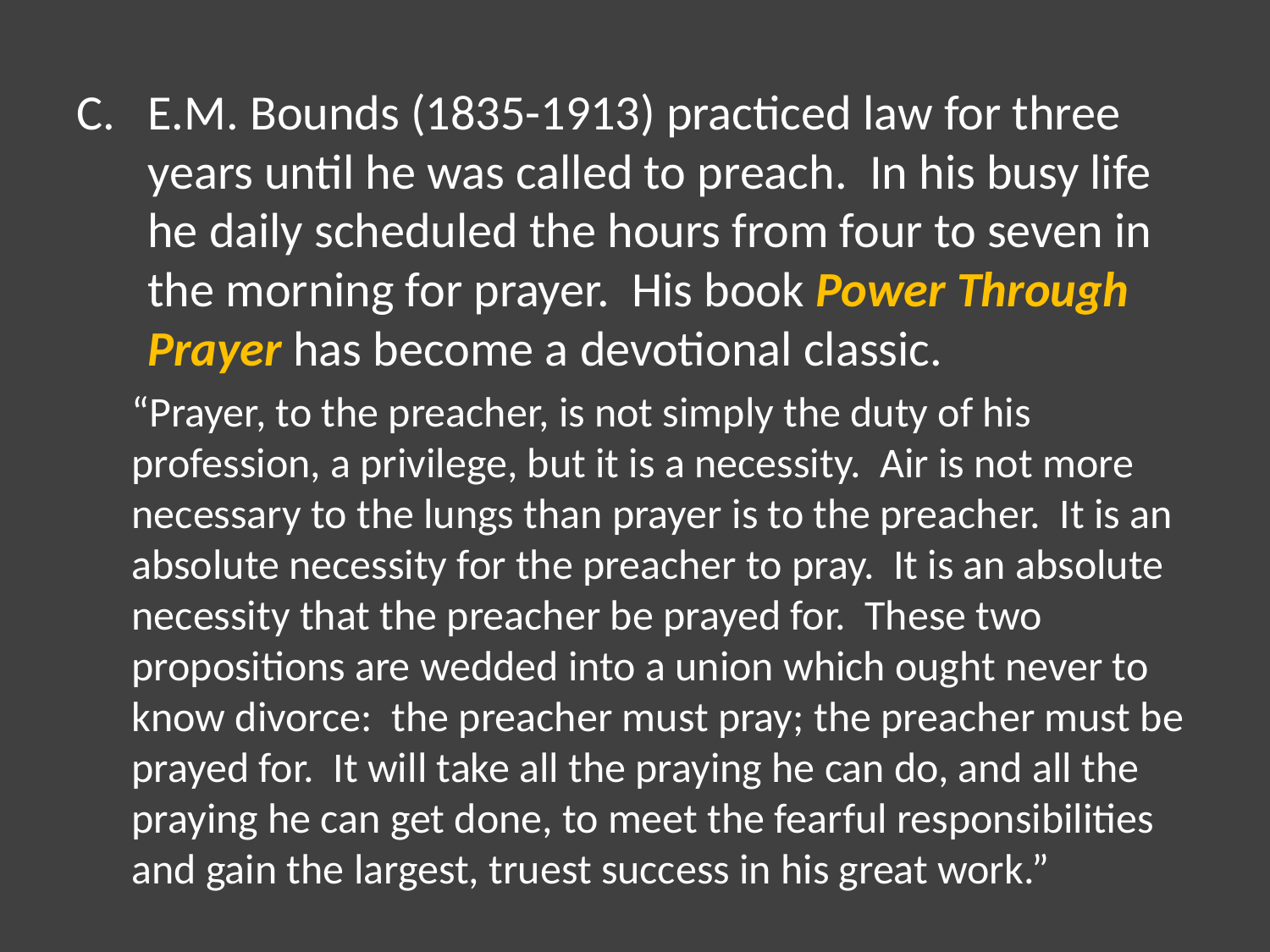

E.M. Bounds (1835-1913) practiced law for three years until he was called to preach.  In his busy life he daily scheduled the hours from four to seven in the morning for prayer.  His book Power Through Prayer has become a devotional classic.
“Prayer, to the preacher, is not simply the duty of his profession, a privilege, but it is a necessity.  Air is not more necessary to the lungs than prayer is to the preacher.  It is an absolute necessity for the preacher to pray.  It is an absolute necessity that the preacher be prayed for.  These two propositions are wedded into a union which ought never to know divorce:  the preacher must pray; the preacher must be prayed for.  It will take all the praying he can do, and all the praying he can get done, to meet the fearful responsibilities and gain the largest, truest success in his great work.”